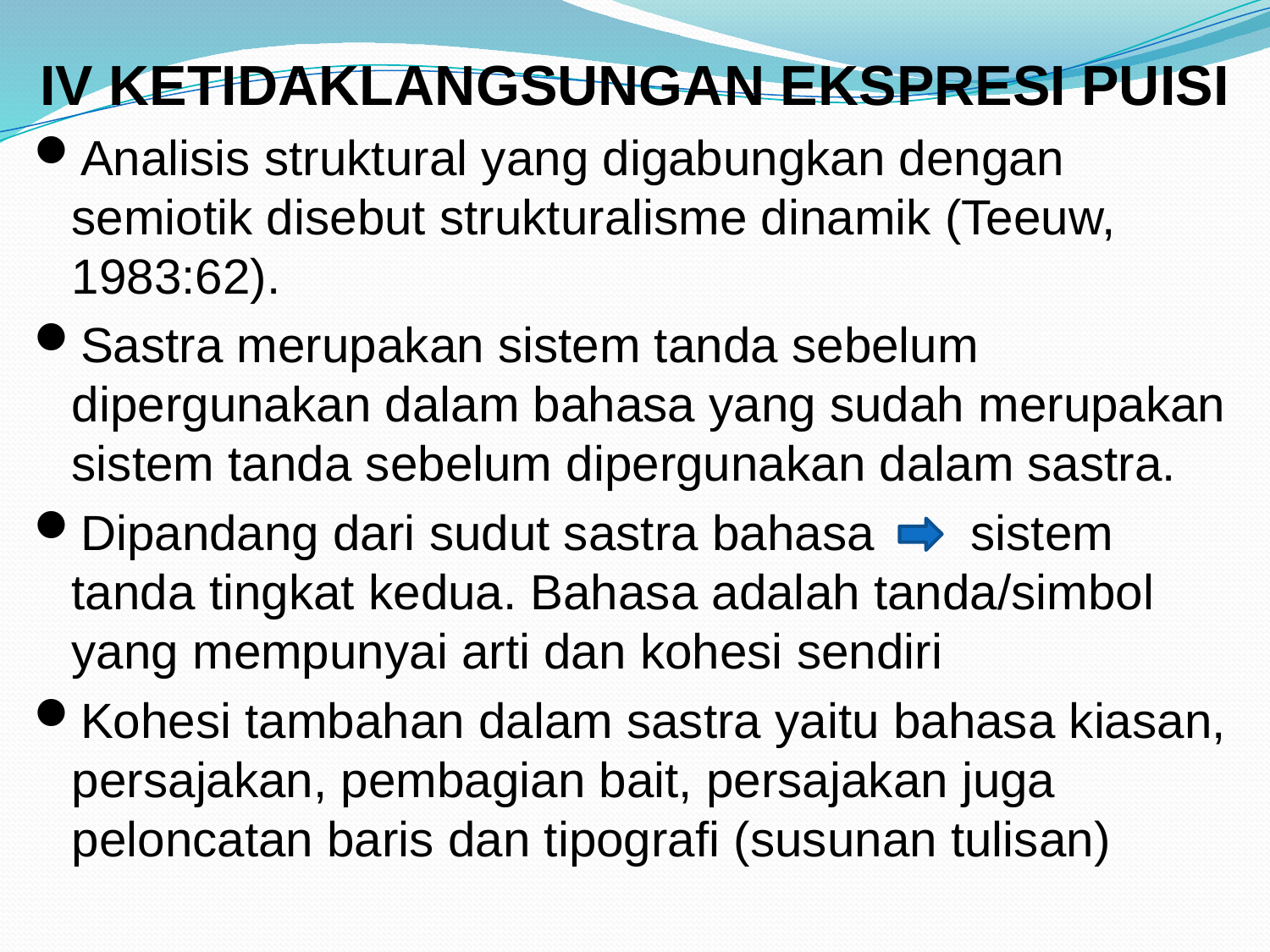

IV KETIDAKLANGSUNGAN EKSPRESI PUISI
Analisis struktural yang digabungkan dengan semiotik disebut strukturalisme dinamik (Teeuw, 1983:62).
Sastra merupakan sistem tanda sebelum dipergunakan dalam bahasa yang sudah merupakan sistem tanda sebelum dipergunakan dalam sastra.
Dipandang dari sudut sastra bahasa       sistem tanda tingkat kedua. Bahasa adalah tanda/simbol yang mempunyai arti dan kohesi sendiri
Kohesi tambahan dalam sastra yaitu bahasa kiasan, persajakan, pembagian bait, persajakan juga peloncatan baris dan tipografi (susunan tulisan)